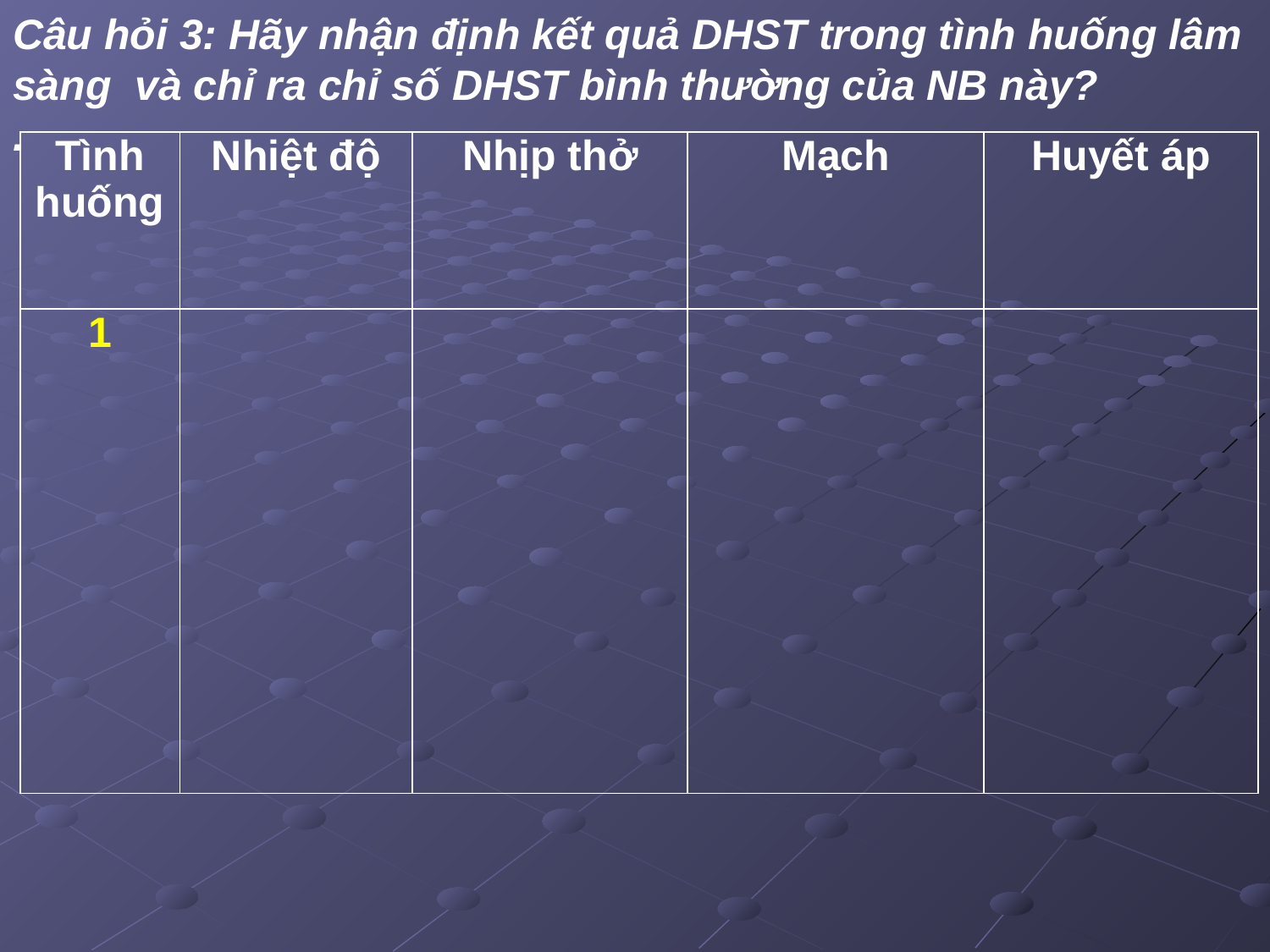

Câu hỏi 3: Hãy nhận định kết quả DHST trong tình huống lâm sàng  và chỉ ra chỉ số DHST bình thường của NB này?
.
| Tình huống | Nhiệt độ | Nhịp thở | Mạch | Huyết áp |
| --- | --- | --- | --- | --- |
| 1 |  |  |  |  |